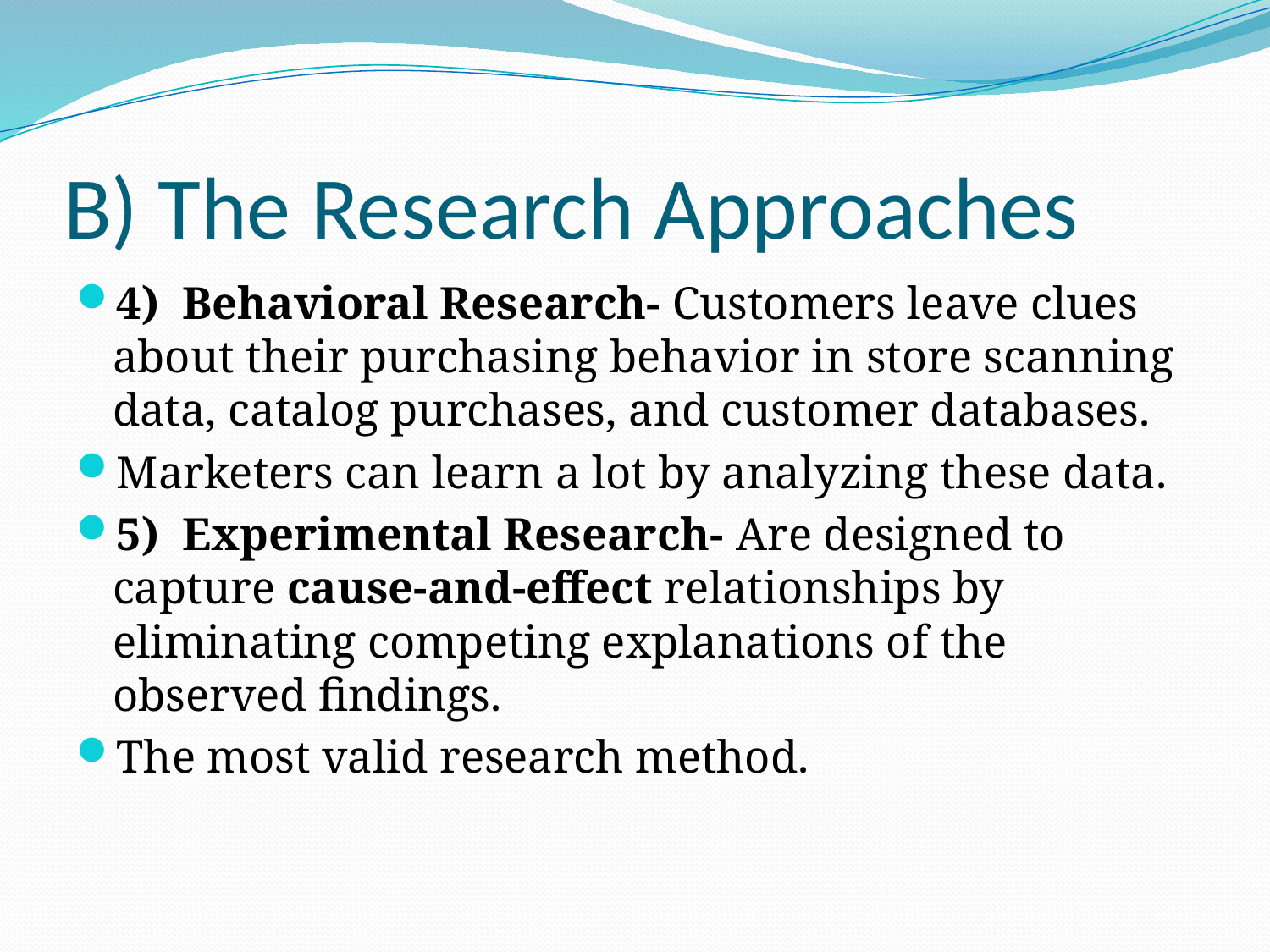

# B) The Research Approaches
4)  Behavioral Research- Customers leave clues about their purchasing behavior in store scanning data, catalog purchases, and customer databases.
Marketers can learn a lot by analyzing these data.
5)  Experimental Research- Are designed to capture cause-and-effect relationships by eliminating competing explanations of the observed findings.
The most valid research method.